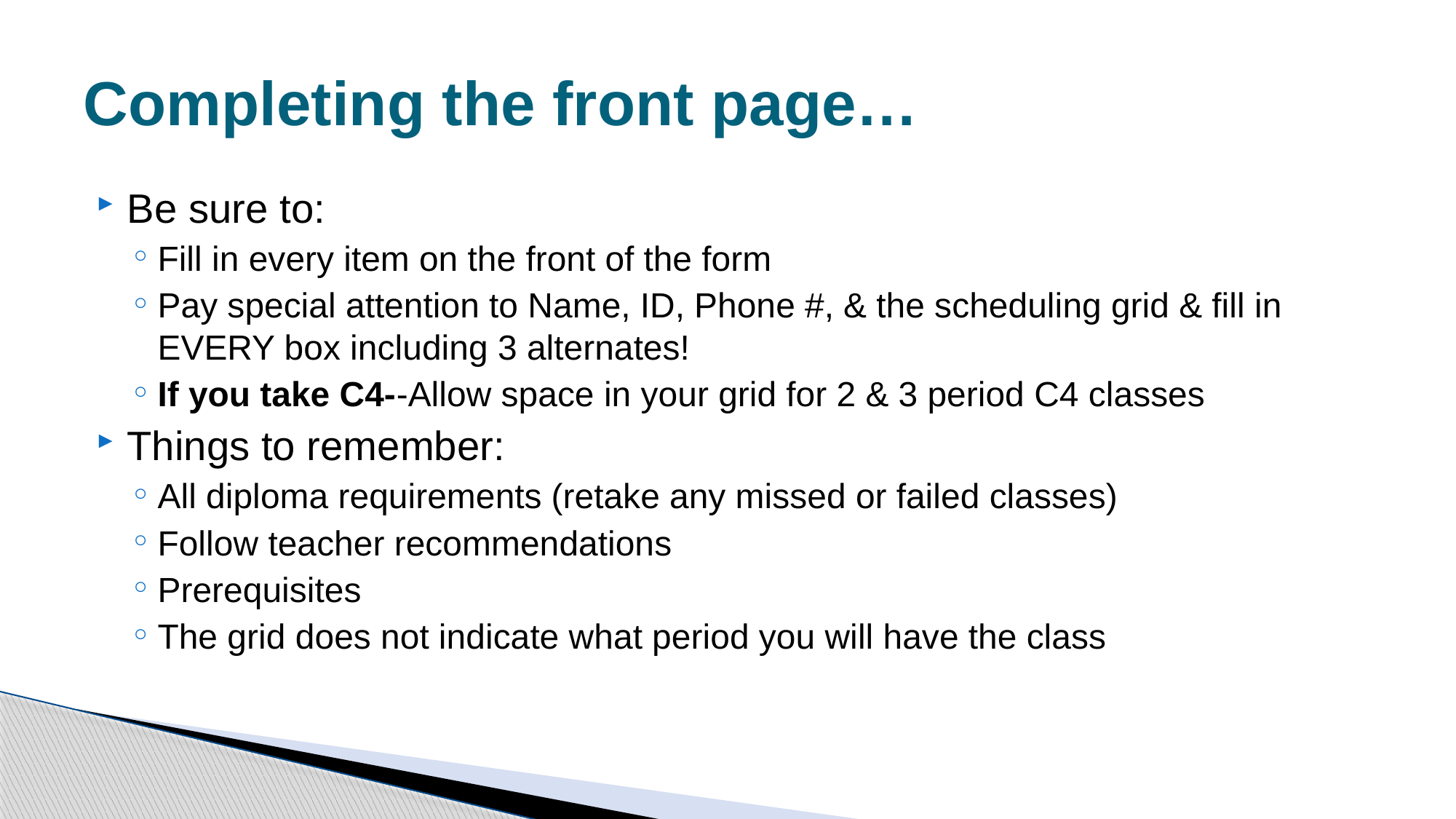

# Completing the front page…
Be sure to:
Fill in every item on the front of the form
Pay special attention to Name, ID, Phone #, & the scheduling grid & fill in EVERY box including 3 alternates!
If you take C4--Allow space in your grid for 2 & 3 period C4 classes
Things to remember:
All diploma requirements (retake any missed or failed classes)
Follow teacher recommendations
Prerequisites
The grid does not indicate what period you will have the class